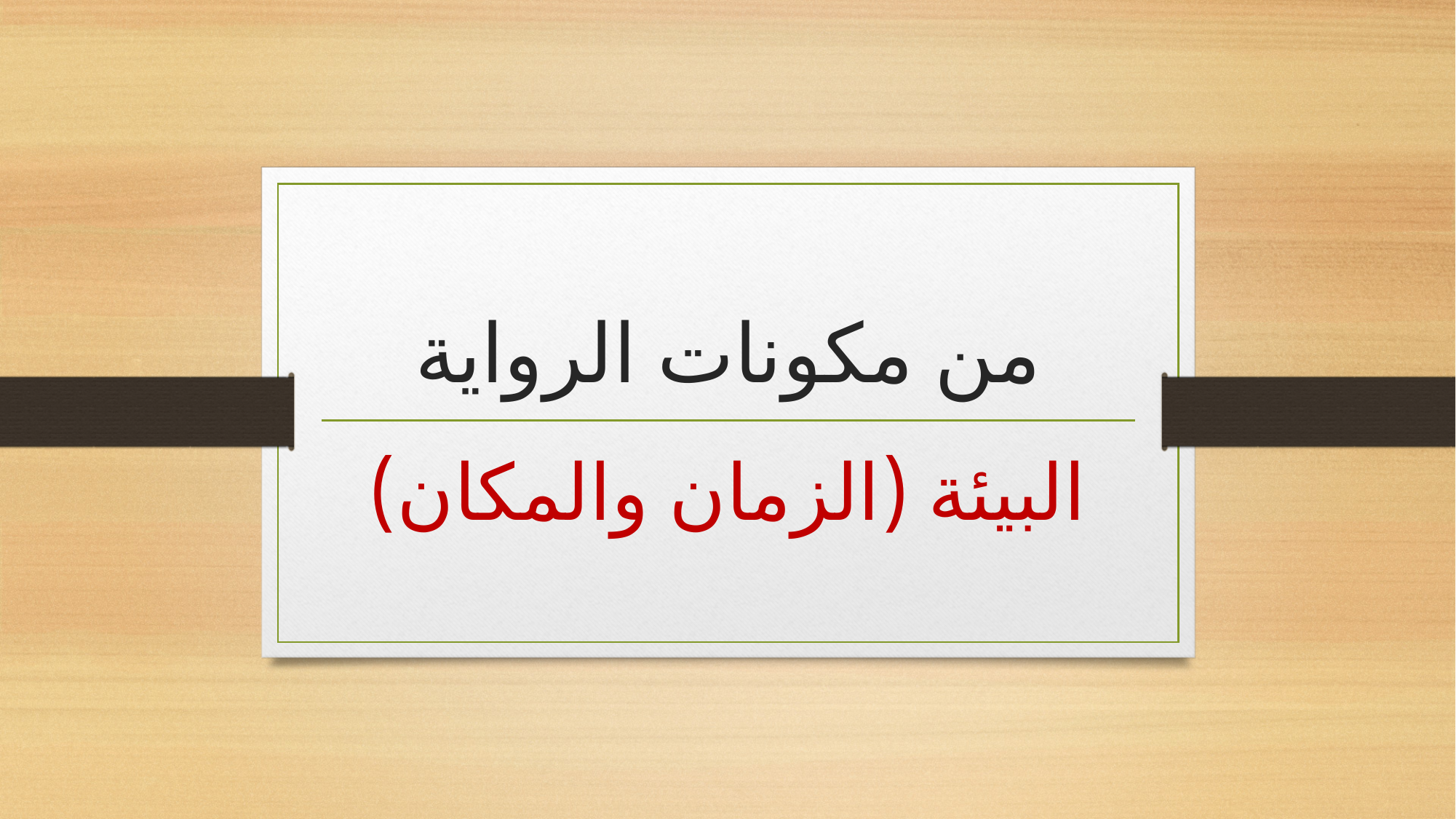

# من مكونات الرواية
البيئة (الزمان والمكان)